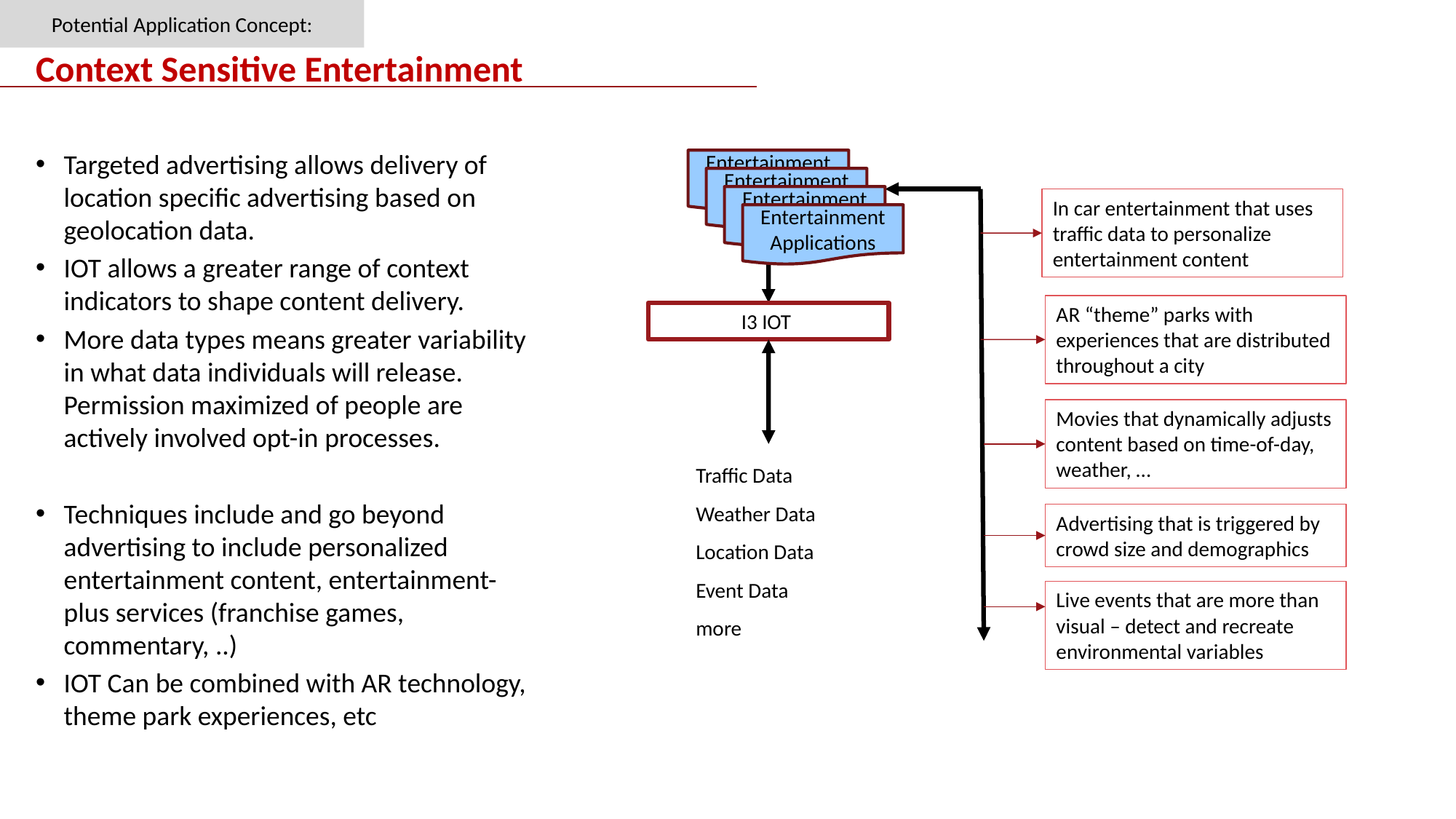

Potential Application Concept:

# Context Sensitive Entertainment
Targeted advertising allows delivery of location specific advertising based on geolocation data.
IOT allows a greater range of context indicators to shape content delivery.
More data types means greater variability in what data individuals will release.  Permission maximized of people are actively involved opt-in processes.

Techniques include and go beyond advertising to include personalized entertainment content, entertainment-plus services (franchise games, commentary, ..)
IOT Can be combined with AR technology, theme park experiences, etc
Entertainment Applications
Entertainment Applications
Entertainment Applications
In car entertainment that uses traffic data to personalize entertainment content
Entertainment Applications
AR “theme” parks with experiences that are distributed throughout a city
I3 IOT
Movies that dynamically adjusts content based on time-of-day, weather, …
Traffic Data
Weather Data
Location Data
Event Data
more

Advertising that is triggered by crowd size and demographics
Live events that are more than visual – detect and recreate environmental variables